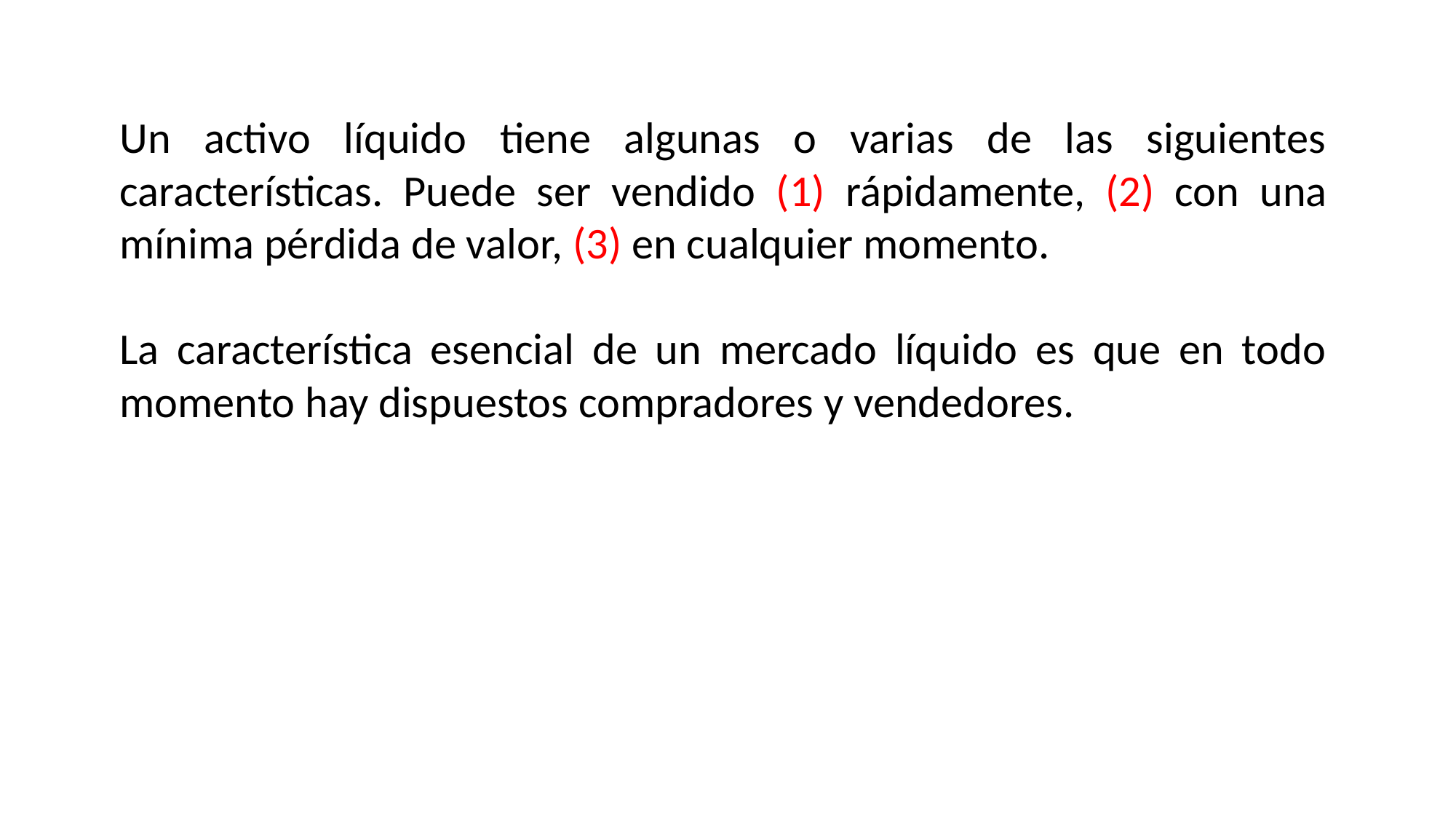

Un activo líquido tiene algunas o varias de las siguientes características. Puede ser vendido (1) rápidamente, (2) con una mínima pérdida de valor, (3) en cualquier momento.

La característica esencial de un mercado líquido es que en todo momento hay dispuestos compradores y vendedores.